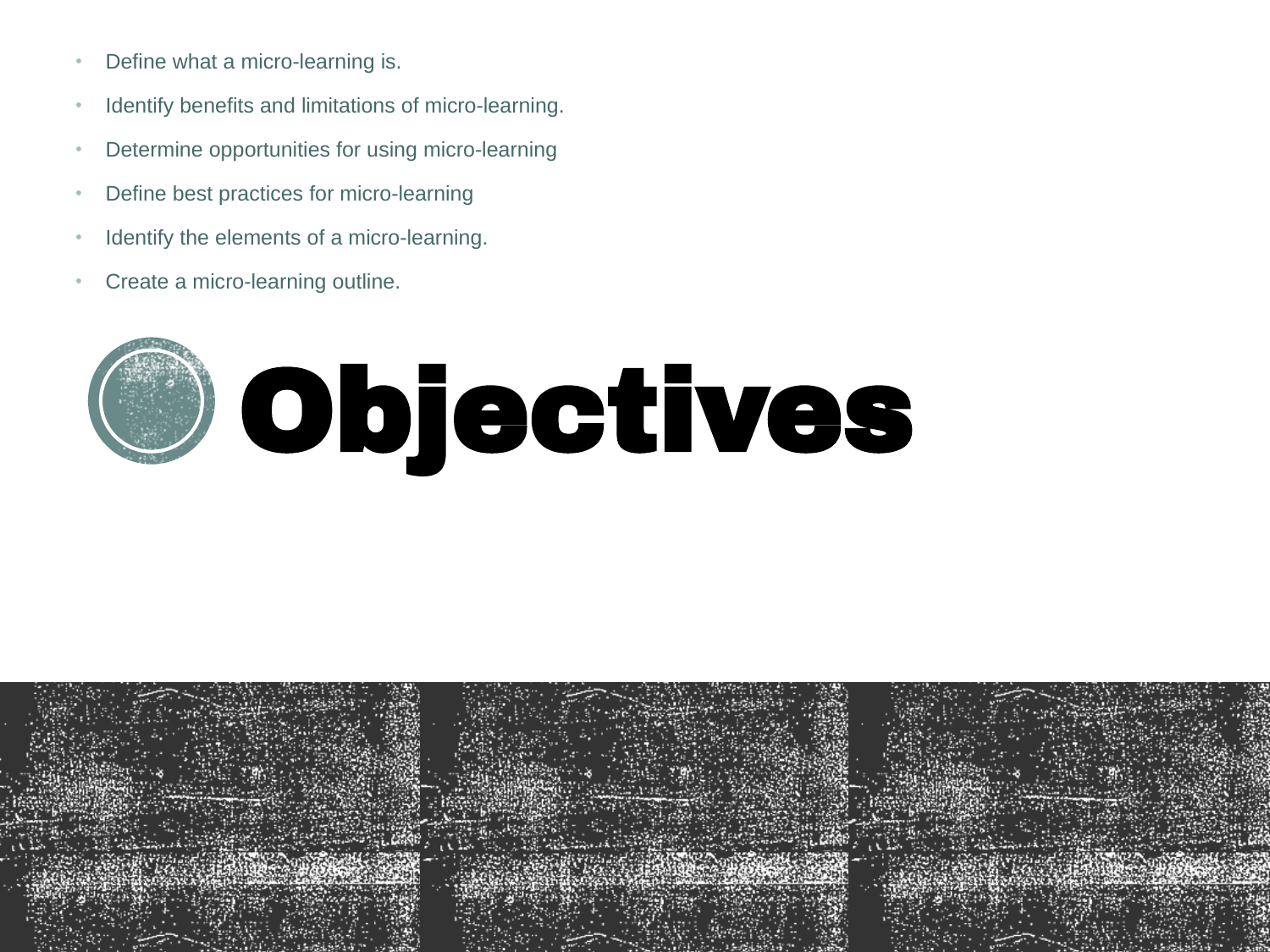

Define what a micro-learning is.
Identify benefits and limitations of micro-learning.
Determine opportunities for using micro-learning
Define best practices for micro-learning
Identify the elements of a micro-learning.
Create a micro-learning outline.
# Objectives